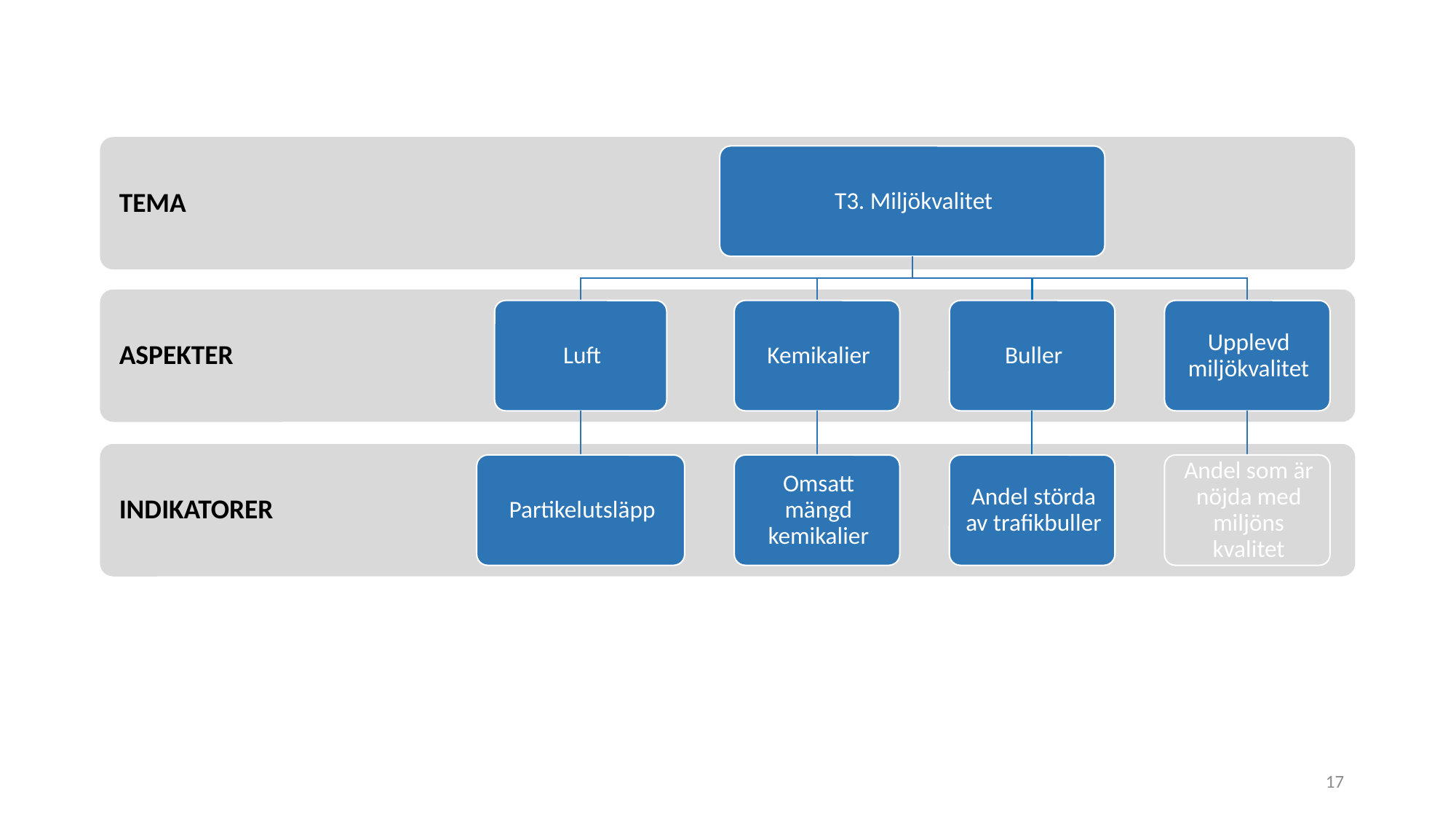

INDIKATORER
ASPEKTER
TEMA
T3. Miljökvalitet
Luft
Partikelutsläpp
Kemikalier
Omsatt mängd kemikalier
Buller
Andel störda av trafikbuller
Upplevd miljökvalitet
Andel som är nöjda med miljöns kvalitet
17